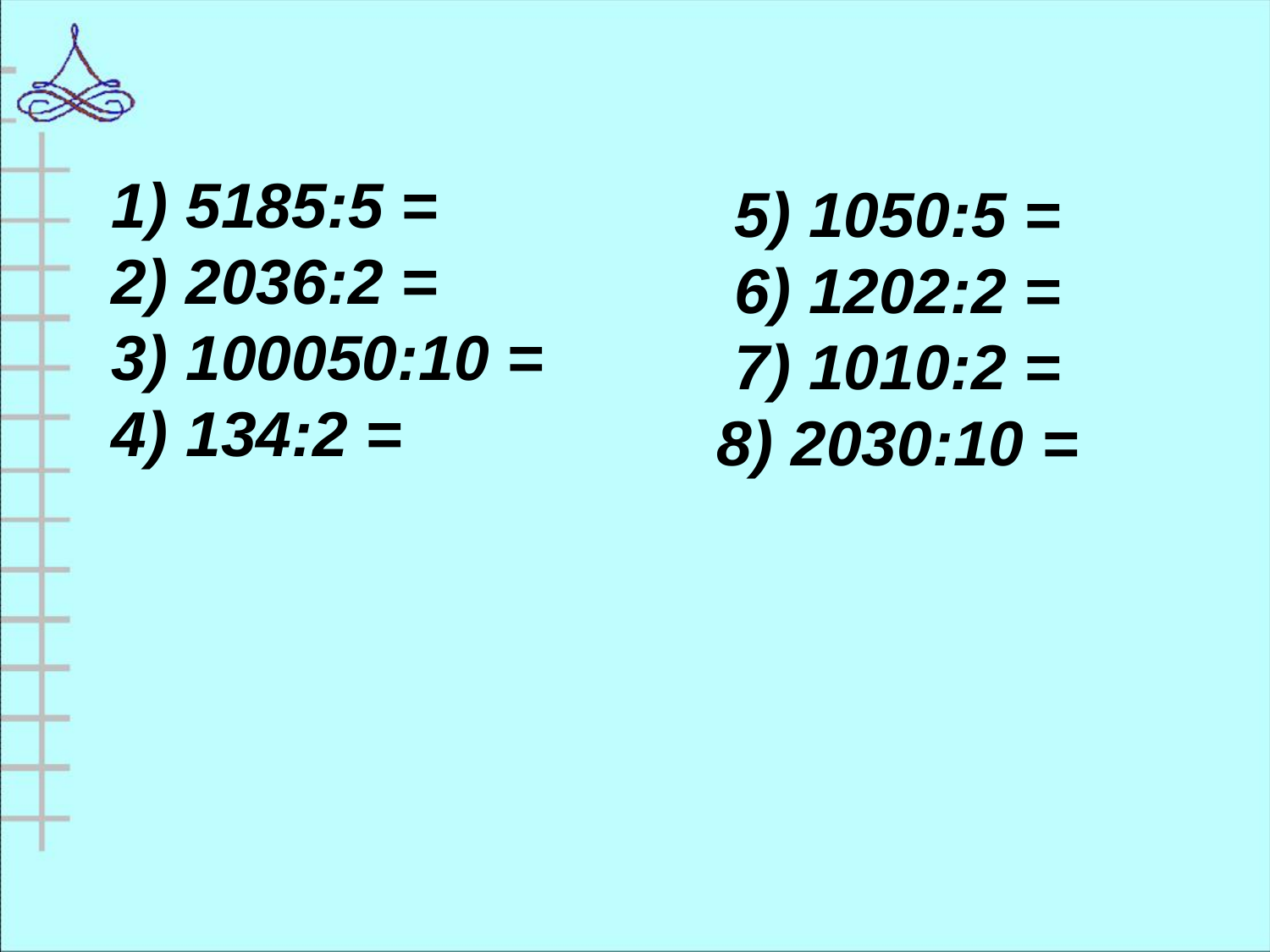

1) 5185:5 =
2) 2036:2 =
3) 100050:10 =
4) 134:2 =

# 5) 1050:5 =
6) 1202:2 =
7) 1010:2 =
8) 2030:10 =